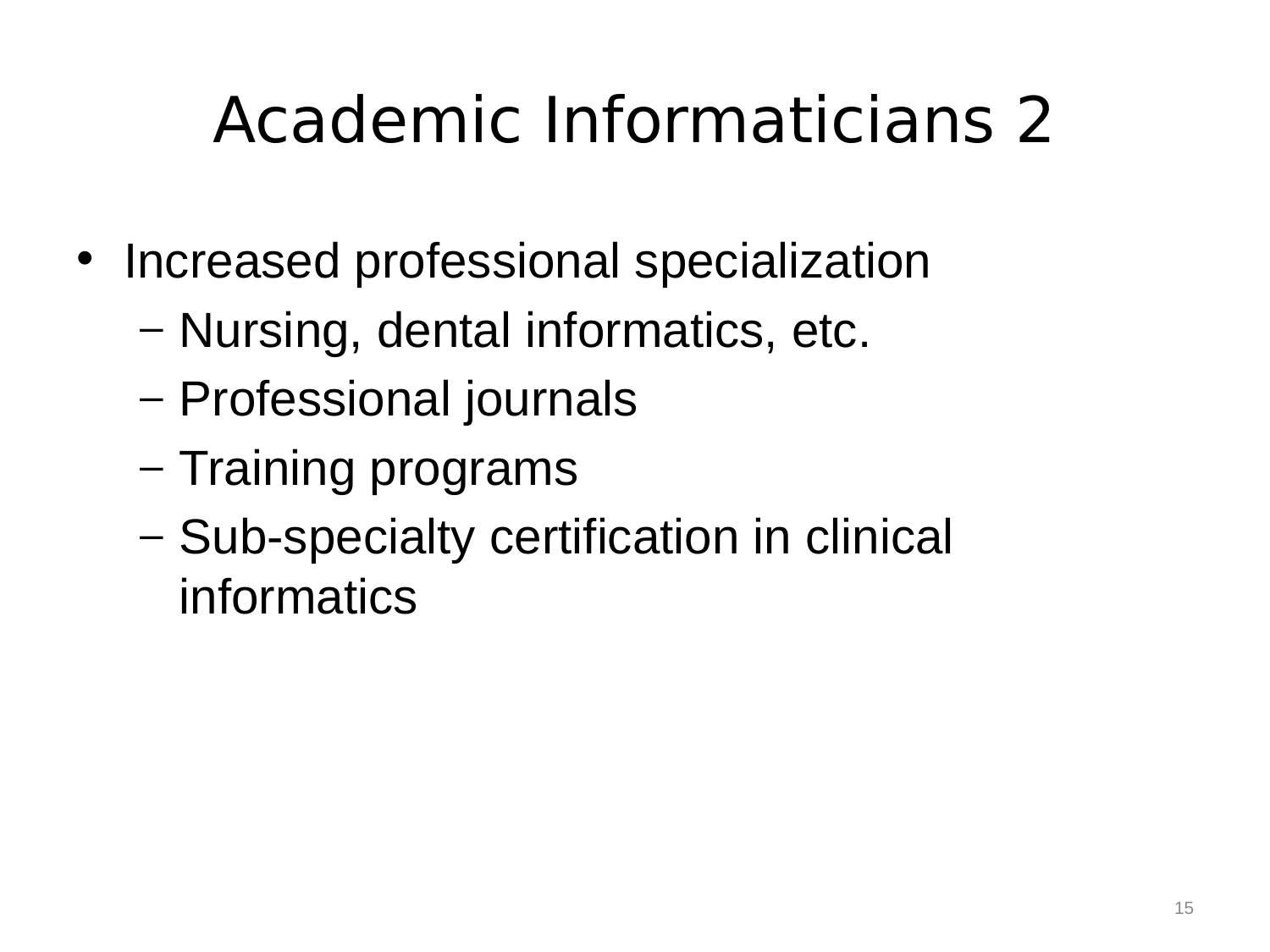

# Academic Informaticians 2
Increased professional specialization
Nursing, dental informatics, etc.
Professional journals
Training programs
Sub-specialty certification in clinical informatics
15